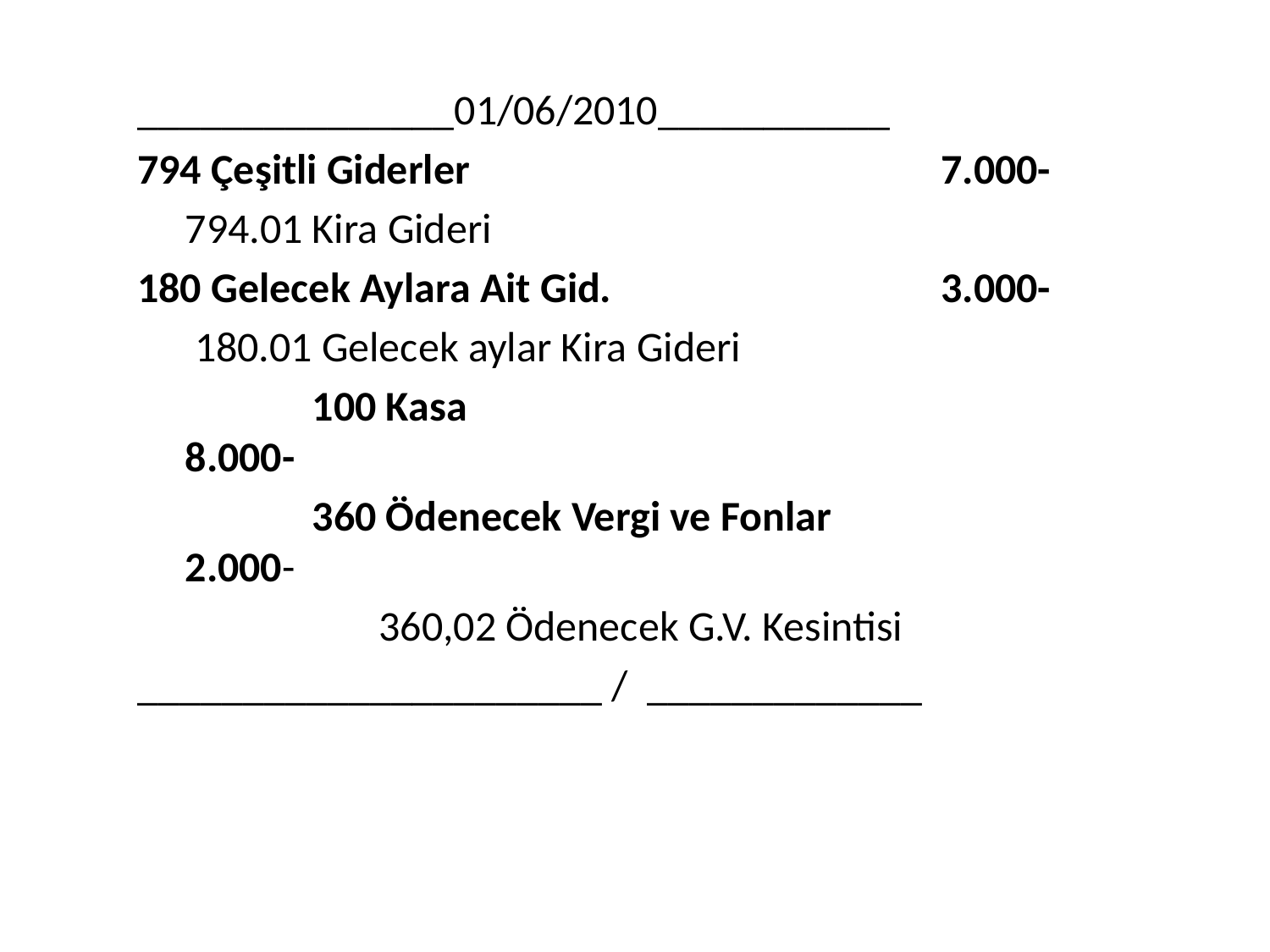

_______________01/06/2010___________
794 Çeşitli Giderler 		                          7.000-
	794.01 Kira Gideri
180 Gelecek Aylara Ait Gid.	                          3.000-
	 180.01 Gelecek aylar Kira Gideri
		100 Kasa					    8.000-
		360 Ödenecek Vergi ve Fonlar                              2.000-
		       360,02 Ödenecek G.V. Kesintisi
______________________ /  _____________